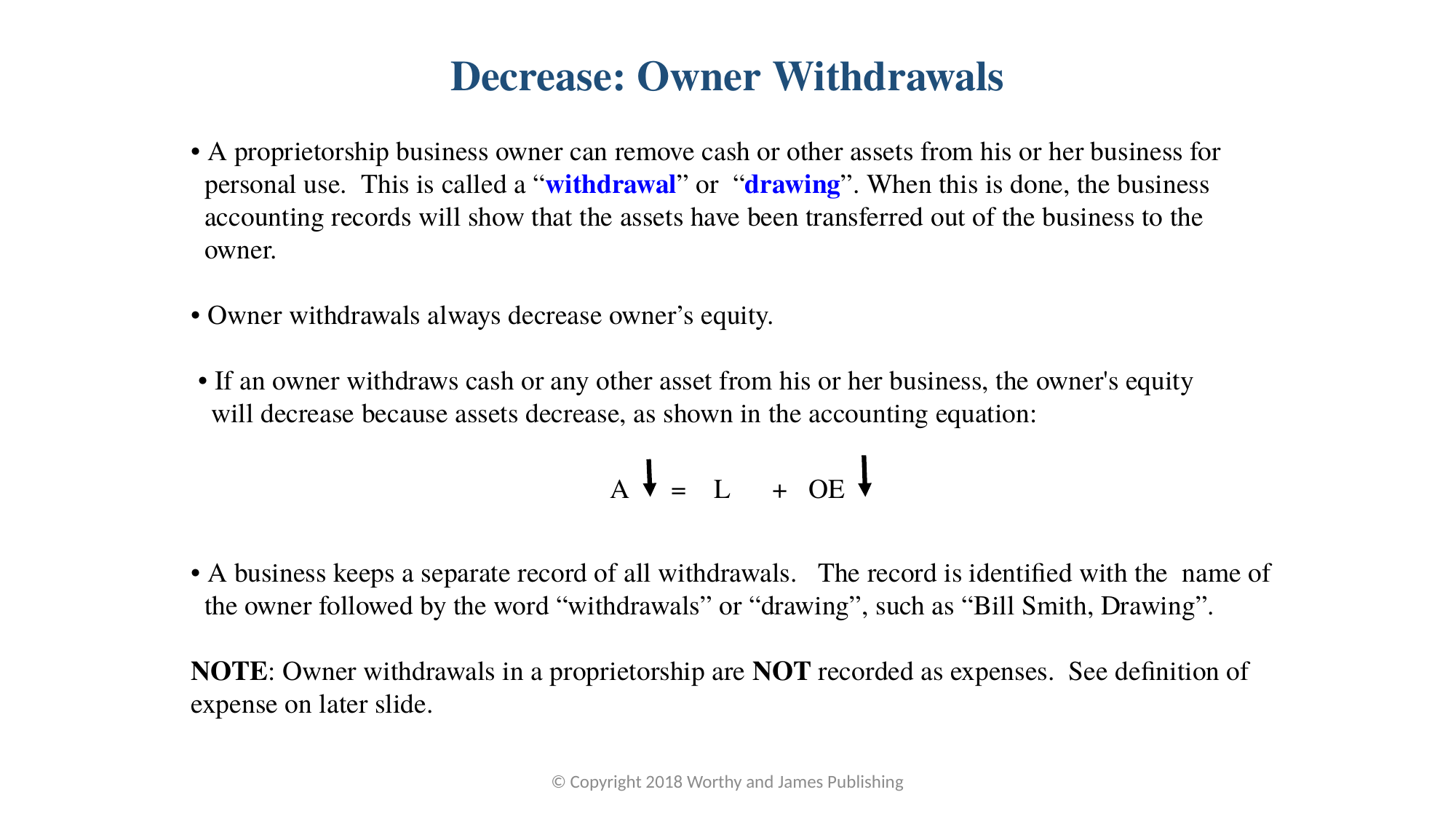

Decrease: Owner Withdrawals
• A proprietorship business owner can remove cash or other assets from his or her business for personal use.  This is called a “withdrawal” or  “drawing”. When this is done, the business accounting records will show that the assets have been transferred out of the business to the owner.

• Owner withdrawals always decrease owner’s equity.

 • If an owner withdraws cash or any other asset from his or her business, the owner's equity will decrease because assets decrease, as shown in the accounting equation:
A      =    L      +   OE
• A business keeps a separate record of all withdrawals.   The record is identified with the  name of the owner followed by the word “withdrawals” or “drawing”, such as “Bill Smith, Drawing”.

NOTE: Owner withdrawals in a proprietorship are NOT recorded as expenses.  See definition of expense on later slide.

© Copyright 2018 Worthy and James Publishing